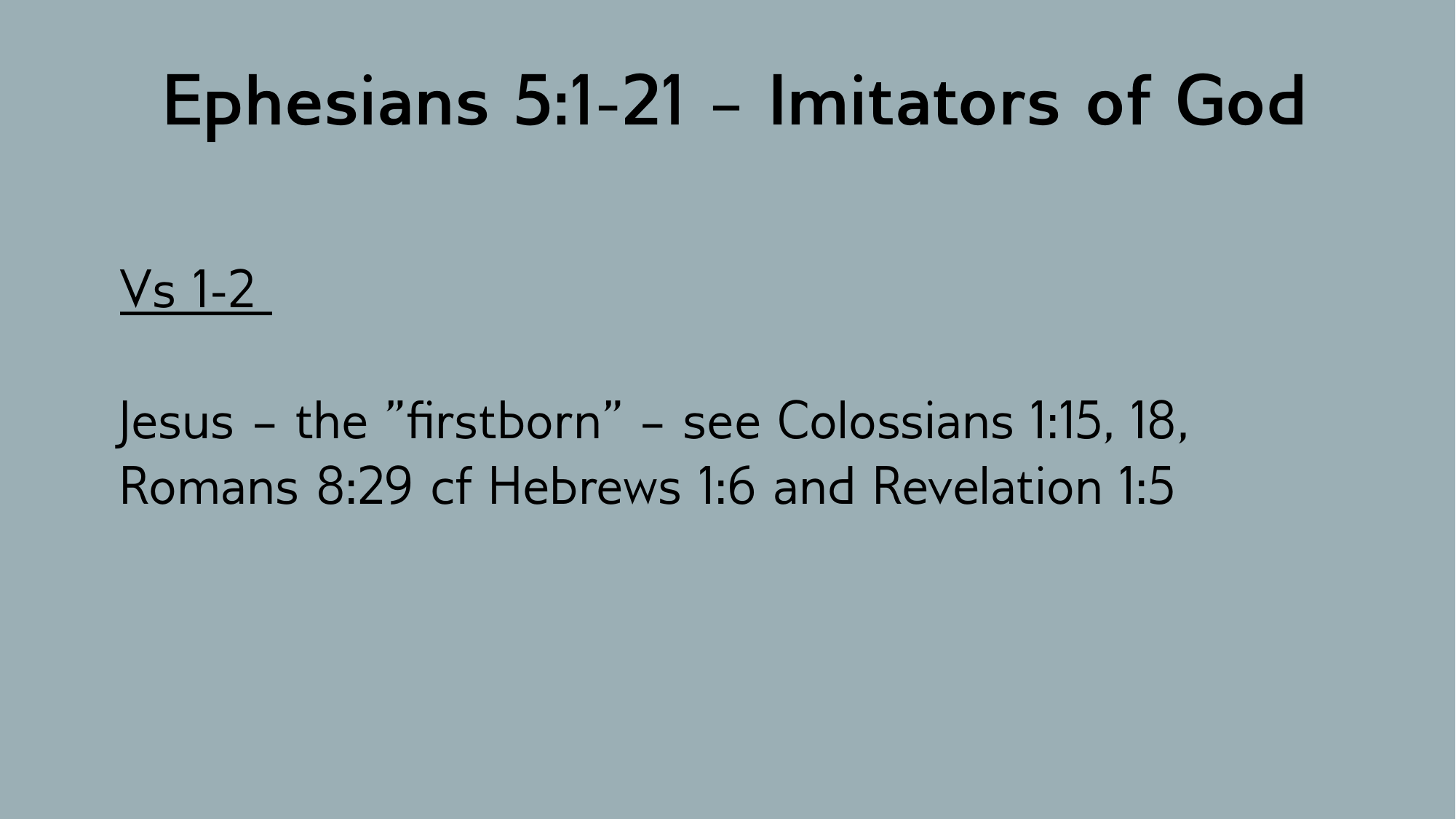

Ephesians 5:1-21 – Imitators of God
Vs 1-2

Jesus – the ”firstborn” – see Colossians 1:15, 18, Romans 8:29 cf Hebrews 1:6 and Revelation 1:5